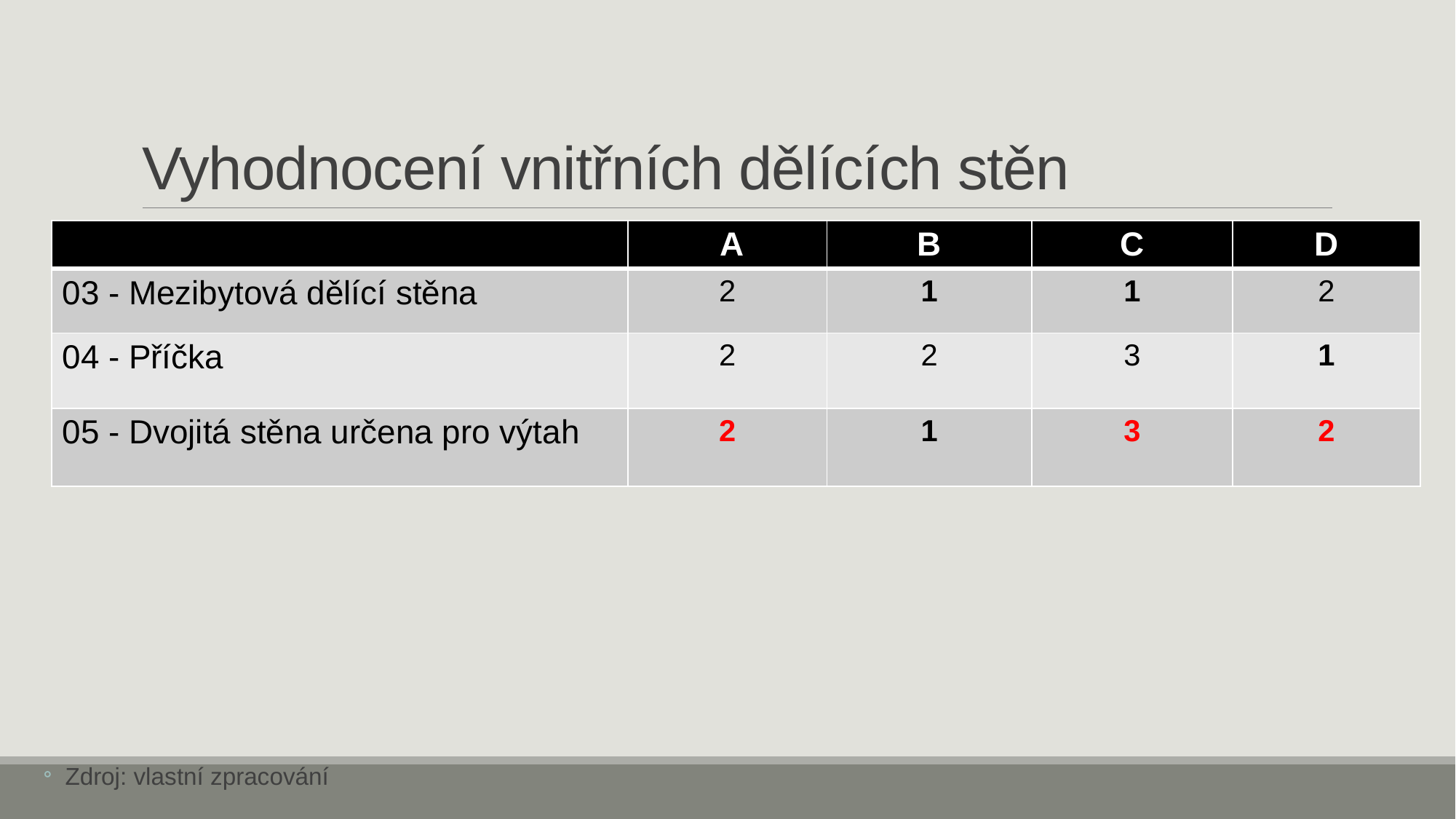

# Vyhodnocení vnitřních dělících stěn
|  | A | B | C | D |
| --- | --- | --- | --- | --- |
| 03 - Mezibytová dělící stěna | 2 | 1 | 1 | 2 |
| 04 - Příčka | 2 | 2 | 3 | 1 |
| 05 - Dvojitá stěna určena pro výtah | 2 | 1 | 3 | 2 |
Zdroj: vlastní zpracování